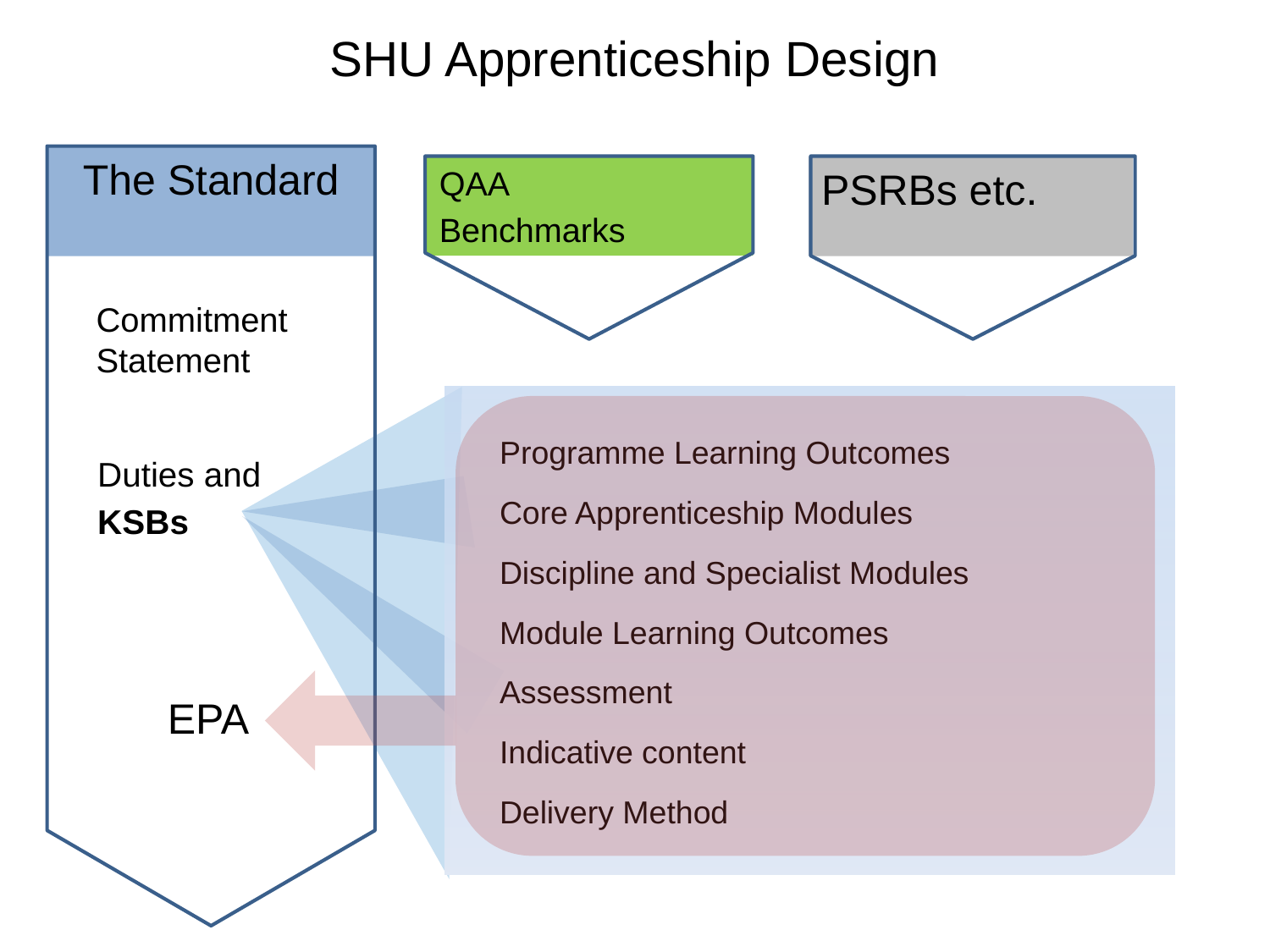

# SHU Apprenticeship Design

The Standard
QAA
Benchmarks
PSRBs etc.
Commitment Statement

Programme Learning Outcomes
Duties and
KSBs

Core Apprenticeship Modules

Discipline and Specialist Modules

Module Learning Outcomes

Assessment

EPA

Indicative content

Delivery Method